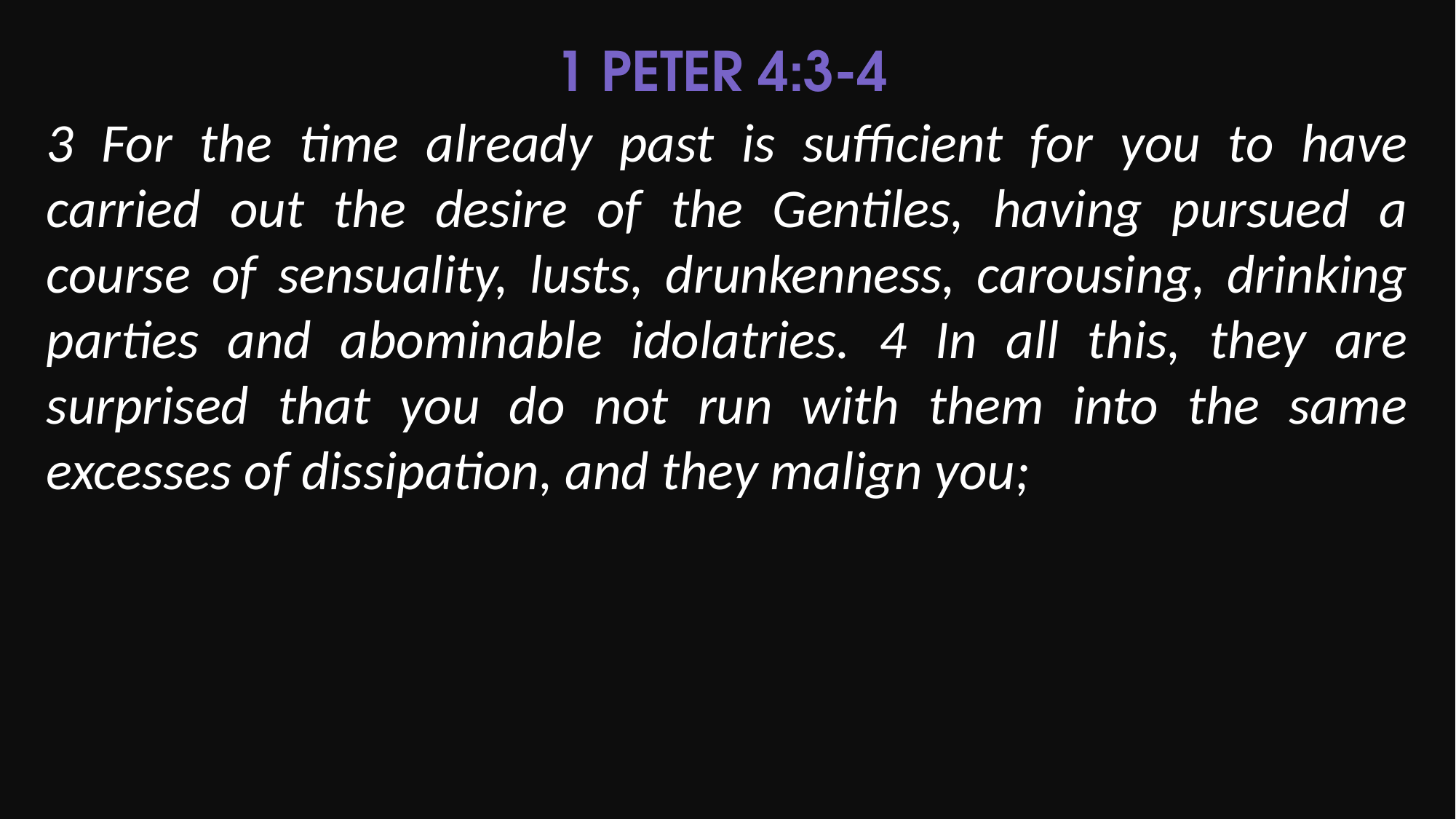

1 Peter 4:3-4
3 For the time already past is sufficient for you to have carried out the desire of the Gentiles, having pursued a course of sensuality, lusts, drunkenness, carousing, drinking parties and abominable idolatries. 4 In all this, they are surprised that you do not run with them into the same excesses of dissipation, and they malign you;